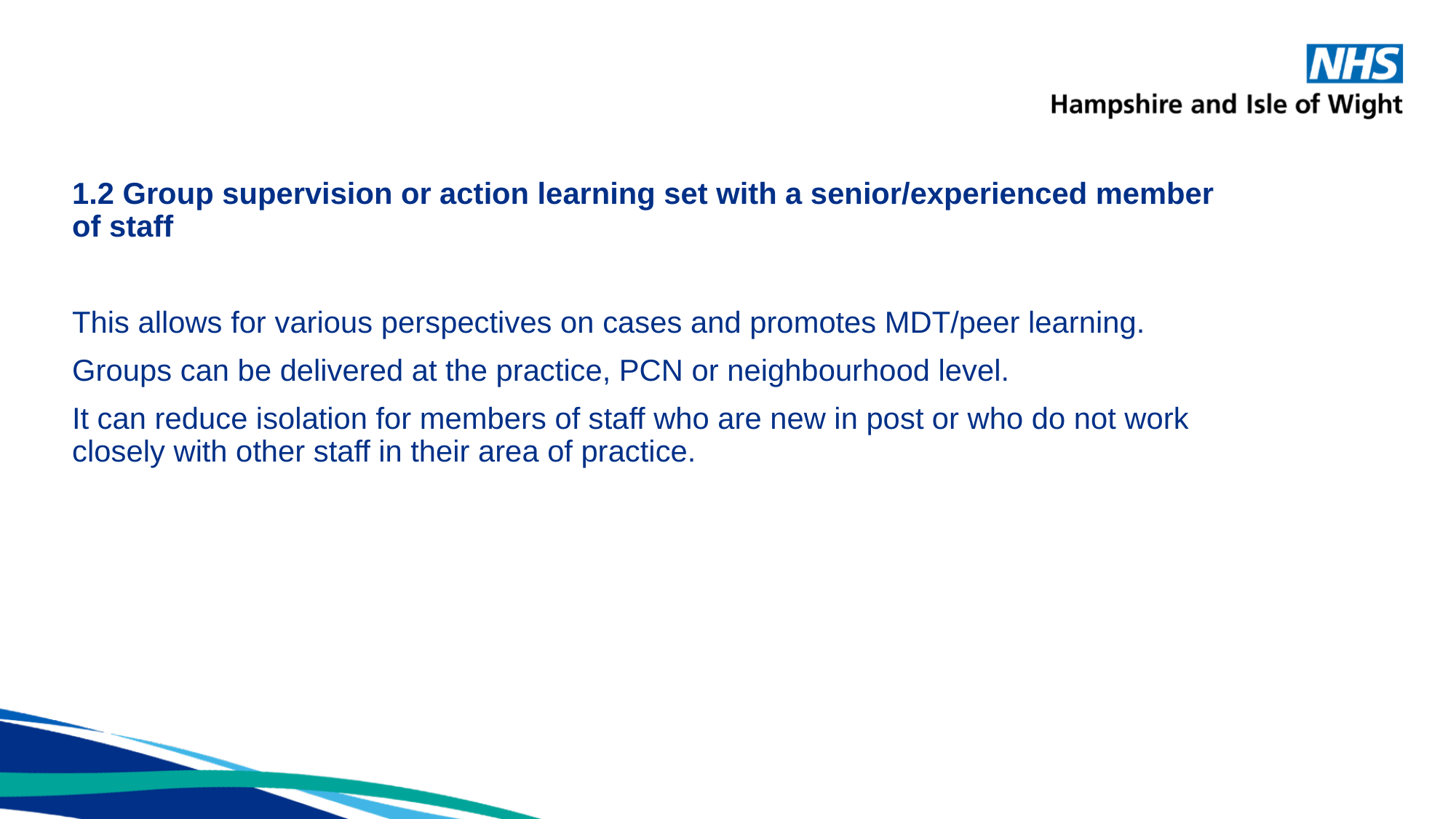

1.2 Group supervision or action learning set with a senior/experienced member of staff

This allows for various perspectives on cases and promotes MDT/peer learning.
Groups can be delivered at the practice, PCN or neighbourhood level.
It can reduce isolation for members of staff who are new in post or who do not work closely with other staff in their area of practice.